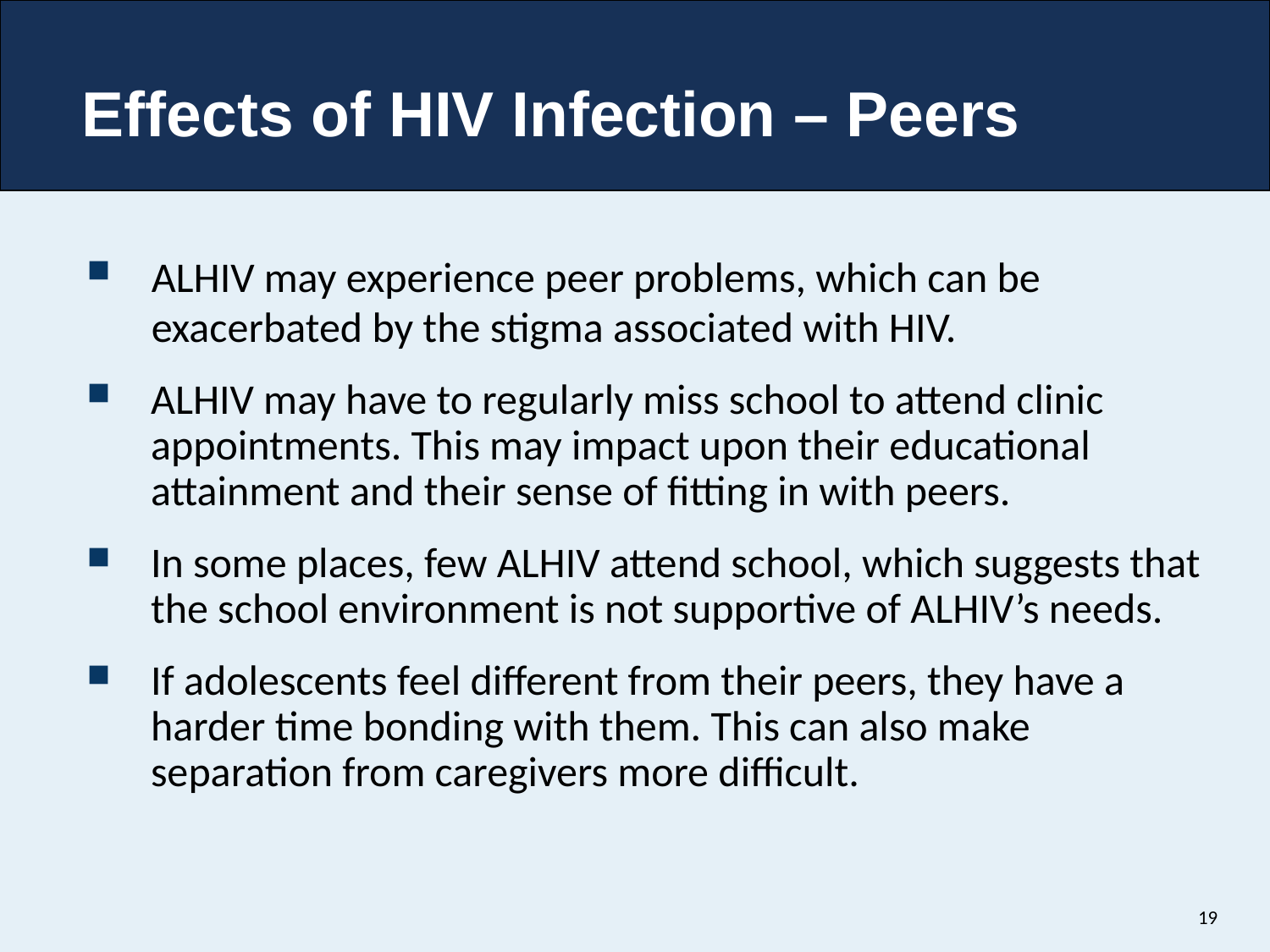

# Effects of HIV Infection – Peers
ALHIV may experience peer problems, which can be   exacerbated by the stigma associated with HIV.
ALHIV may have to regularly miss school to attend clinic appointments. This may impact upon their educational attainment and their sense of fitting in with peers.
In some places, few ALHIV attend school, which suggests that the school environment is not supportive of ALHIV’s needs.
If adolescents feel different from their peers, they have a harder time bonding with them. This can also make separation from caregivers more difficult.
19